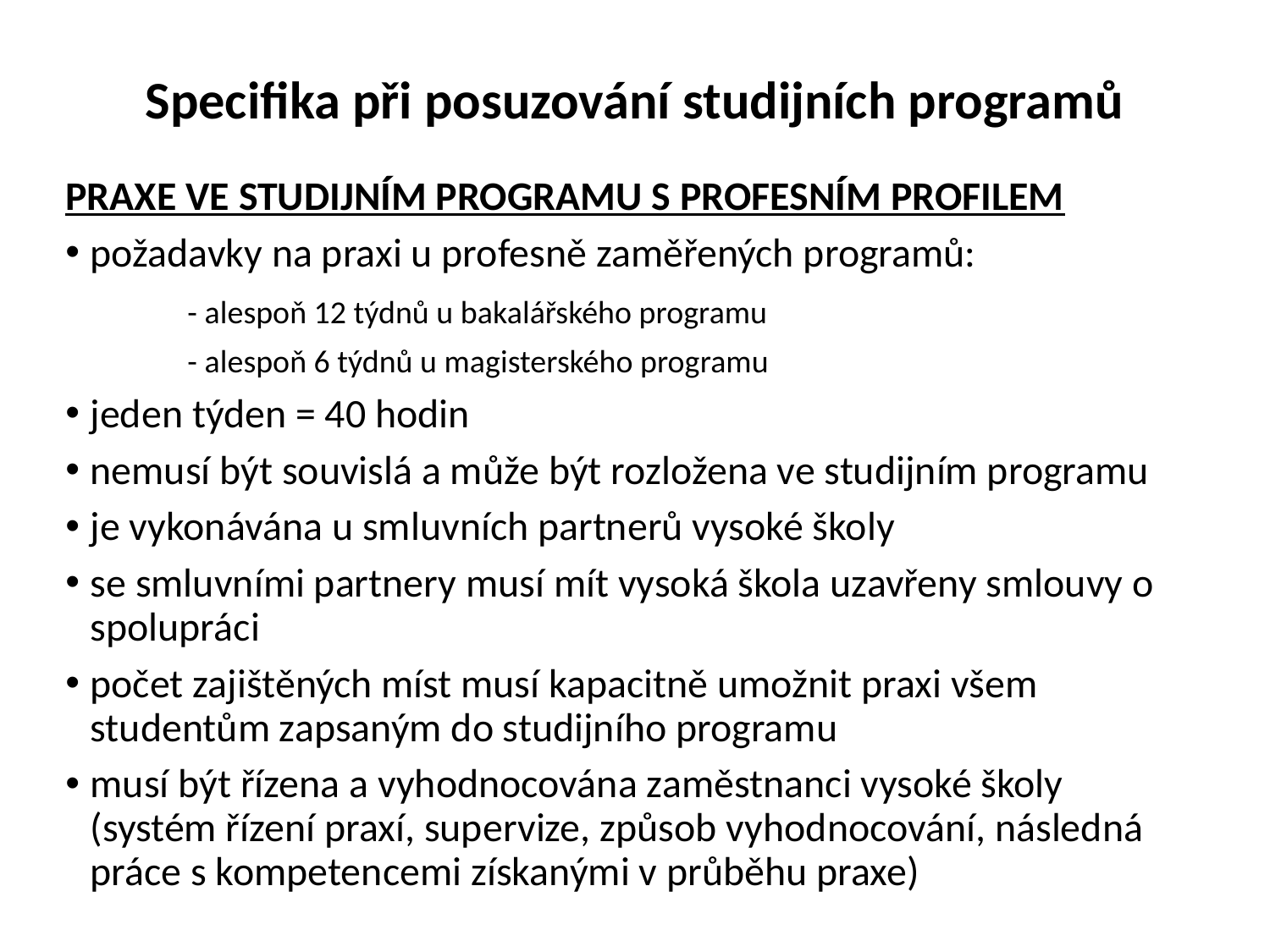

# Specifika při posuzování studijních programů
PRAXE VE STUDIJNÍM PROGRAMU S PROFESNÍM PROFILEM
požadavky na praxi u profesně zaměřených programů:
	- alespoň 12 týdnů u bakalářského programu
	- alespoň 6 týdnů u magisterského programu
jeden týden = 40 hodin
nemusí být souvislá a může být rozložena ve studijním programu
je vykonávána u smluvních partnerů vysoké školy
se smluvními partnery musí mít vysoká škola uzavřeny smlouvy o spolupráci
počet zajištěných míst musí kapacitně umožnit praxi všem studentům zapsaným do studijního programu
musí být řízena a vyhodnocována zaměstnanci vysoké školy (systém řízení praxí, supervize, způsob vyhodnocování, následná práce s kompetencemi získanými v průběhu praxe)